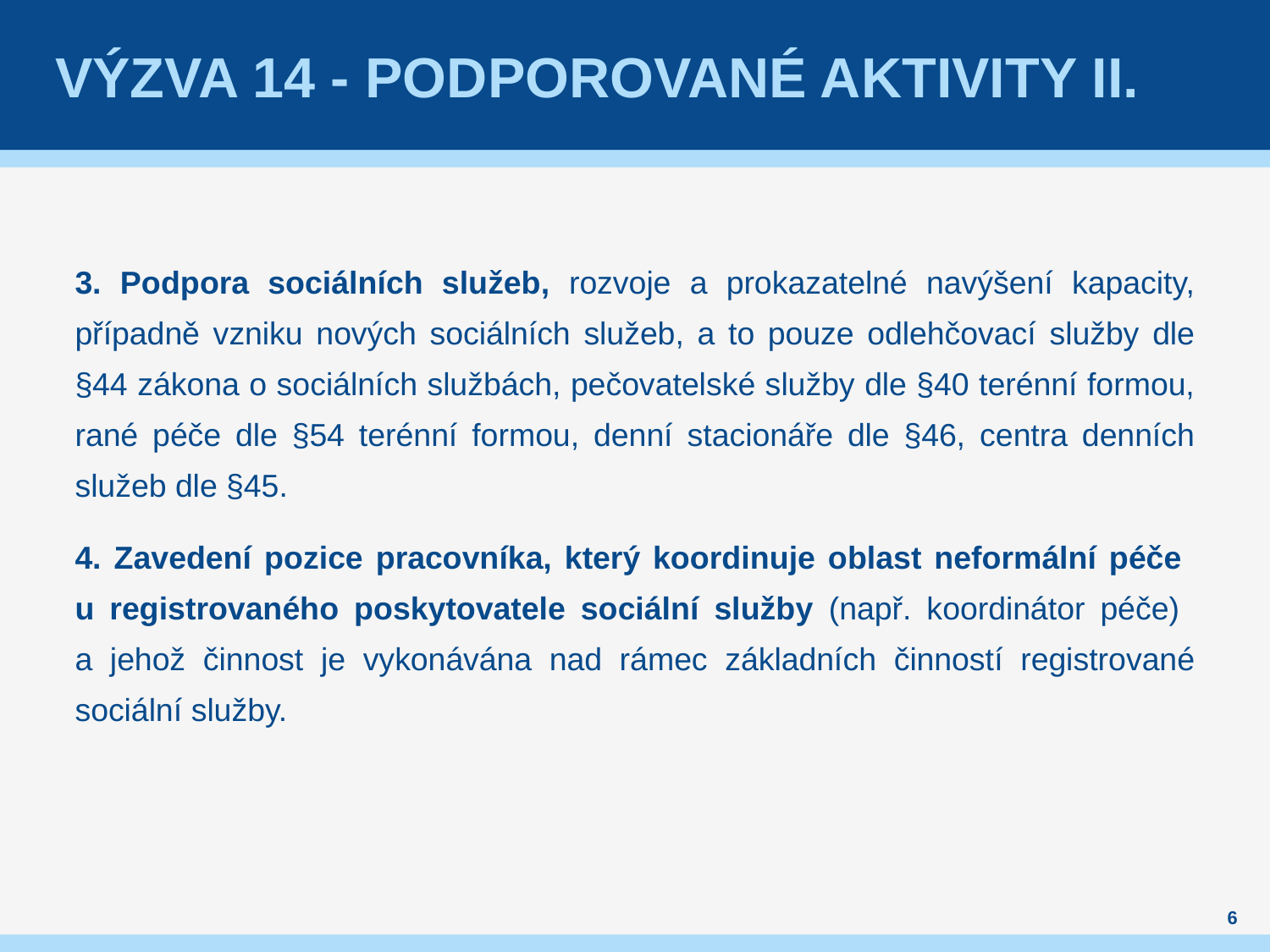

# Výzva 14 - Podporované aktivity ii.
3. Podpora sociálních služeb, rozvoje a prokazatelné navýšení kapacity, případně vzniku nových sociálních služeb, a to pouze odlehčovací služby dle §44 zákona o sociálních službách, pečovatelské služby dle §40 terénní formou, rané péče dle §54 terénní formou, denní stacionáře dle §46, centra denních služeb dle §45.
4. Zavedení pozice pracovníka, který koordinuje oblast neformální péče
u registrovaného poskytovatele sociální služby (např. koordinátor péče)
a jehož činnost je vykonávána nad rámec základních činností registrované sociální služby.
6